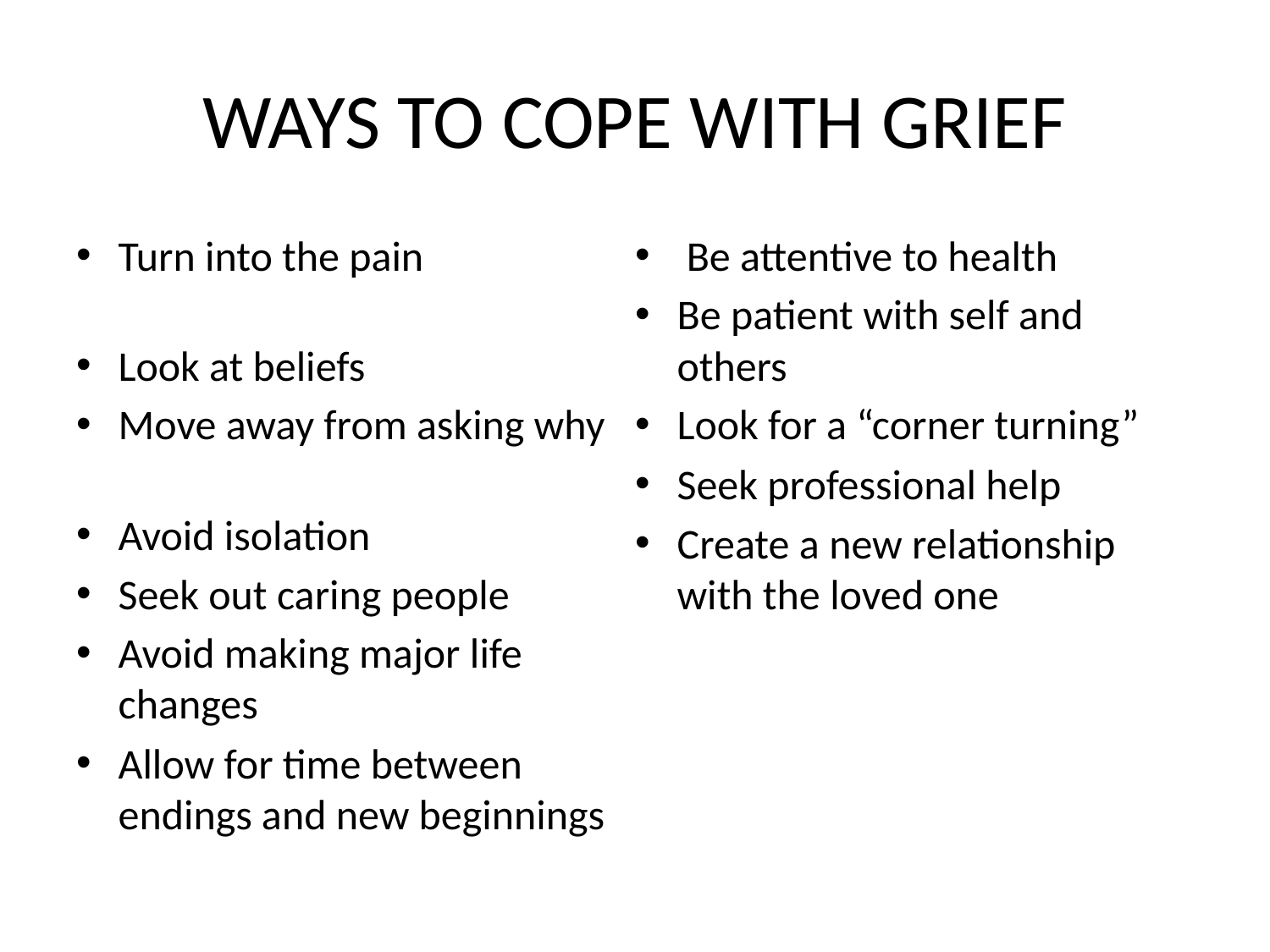

# WAYS TO COPE WITH GRIEF
Turn into the pain
Look at beliefs
Move away from asking why
Avoid isolation
Seek out caring people
Avoid making major life changes
Allow for time between endings and new beginnings
 Be attentive to health
Be patient with self and others
Look for a “corner turning”
Seek professional help
Create a new relationship with the loved one